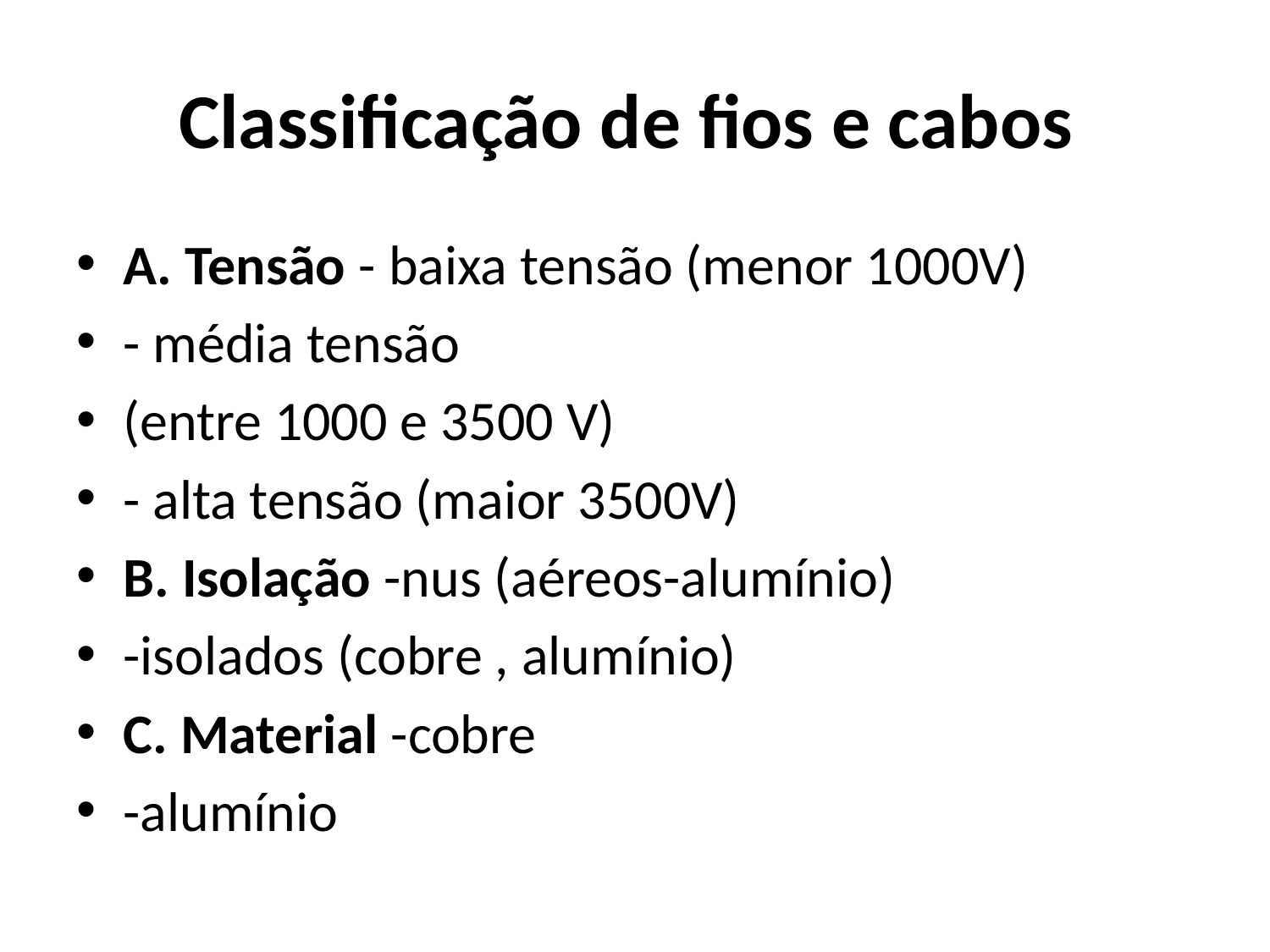

# Classificação de fios e cabos
A. Tensão - baixa tensão (menor 1000V)
- média tensão
(entre 1000 e 3500 V)
- alta tensão (maior 3500V)
B. Isolação -nus (aéreos-alumínio)
-isolados (cobre , alumínio)
C. Material -cobre
-alumínio